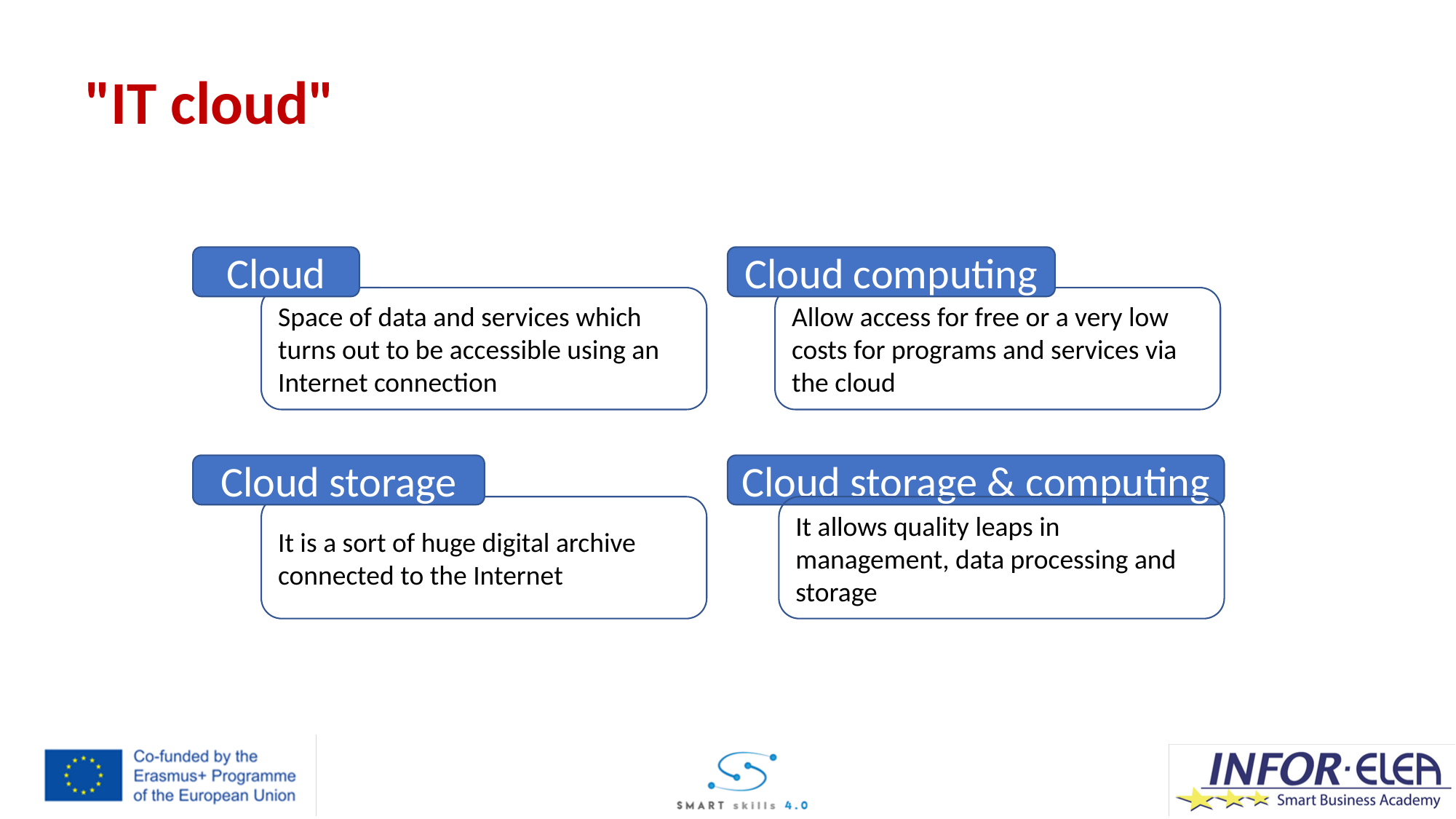

"IT cloud"
Cloud
Cloud computing
Allow access for free or a very low costs for programs and services via the cloud
Space of data and services which turns out to be accessible using an Internet connection
Cloud storage
Cloud storage & computing
It is a sort of huge digital archive connected to the Internet
It allows quality leaps in management, data processing and storage